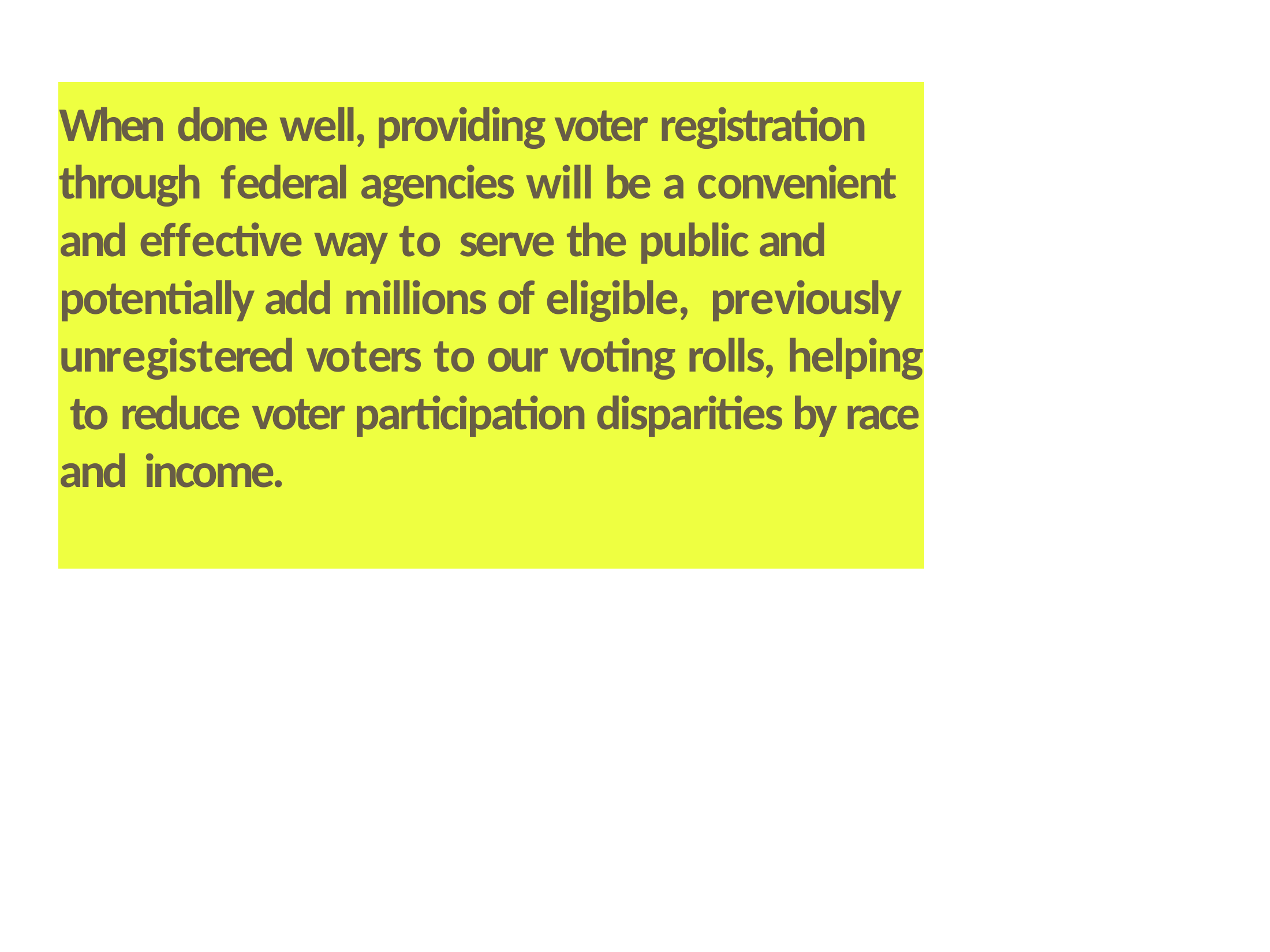

When done well, providing voter registration through  federal agencies will be a convenient and effective way to  serve the public and potentially add millions of eligible,  previously unregistered voters to our voting rolls, helping  to reduce voter participation disparities by race and  income.